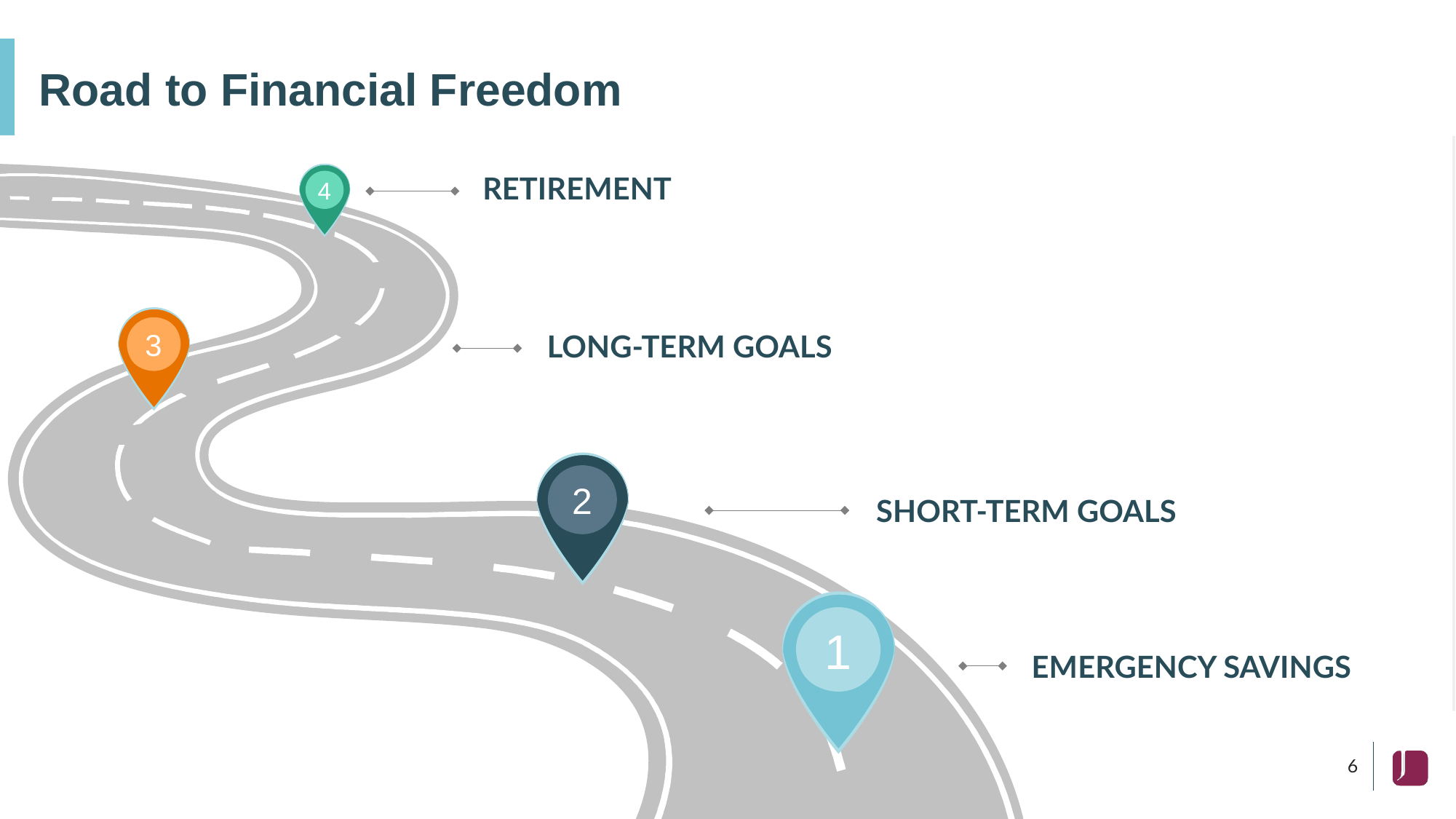

# Road to Financial Freedom

RETIREMENT

4

3
LONG-TERM GOALS

2
SHORT-TERM GOALS

1

EMERGENCY SAVINGS

6